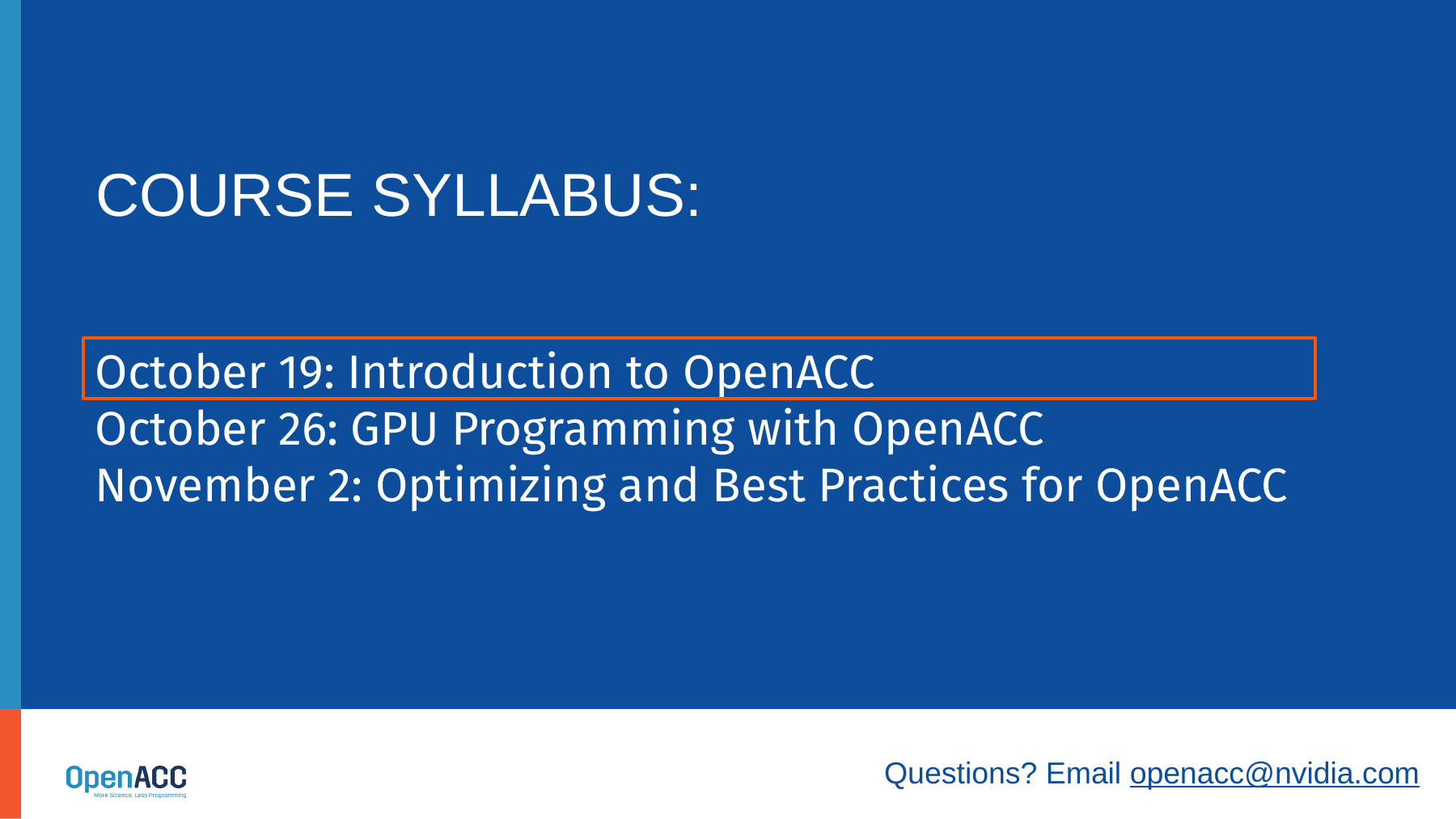

# Course Syllabus:
October 19: Introduction to OpenACC
October 26: GPU Programming with OpenACC
November 2: Optimizing and Best Practices for OpenACC

Questions? Email openacc@nvidia.com